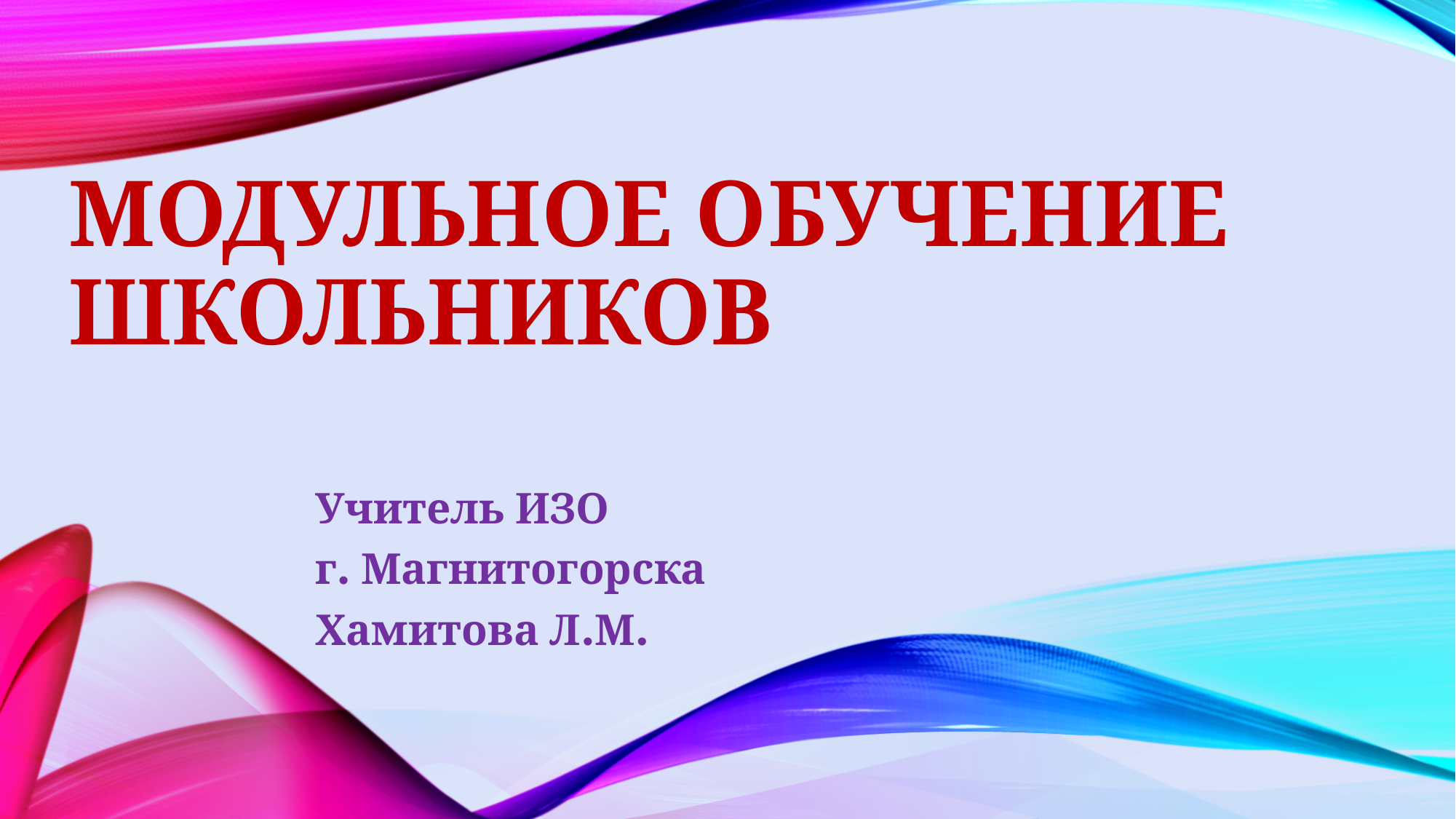

# Модульное обучение школьников
Учитель ИЗО
г. Магнитогорска
Хамитова Л.М.